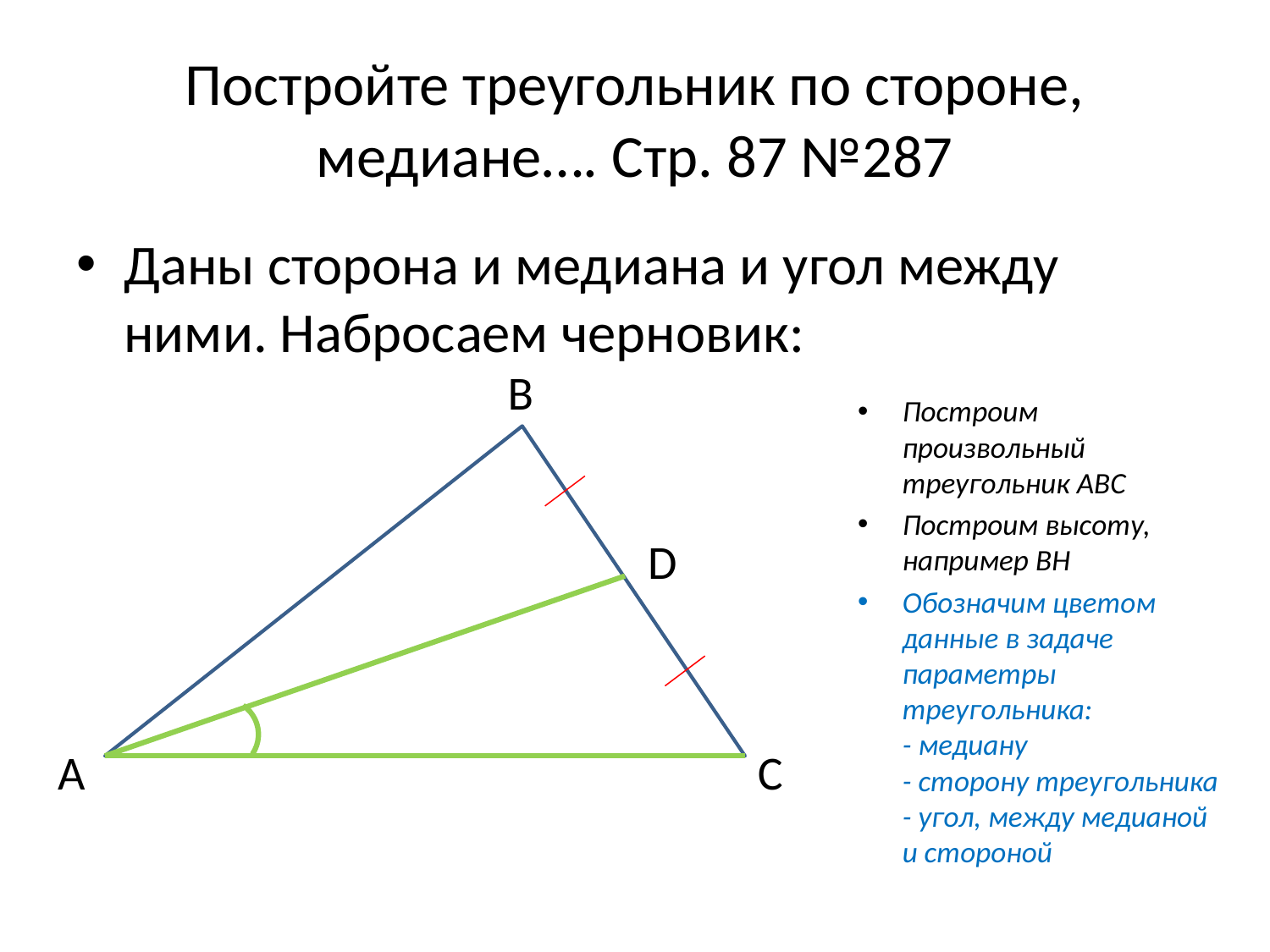

# Постройте треугольник по стороне, медиане…. Стр. 87 №287
Даны сторона и медиана и угол между ними. Набросаем черновик:

B
Построим произвольный треугольник ABC
Построим высоту, например BH
Обозначим цветом данные в задаче параметры треугольника:
- медиану
- сторону треугольника
- угол, между медианой и стороной

D

A
C